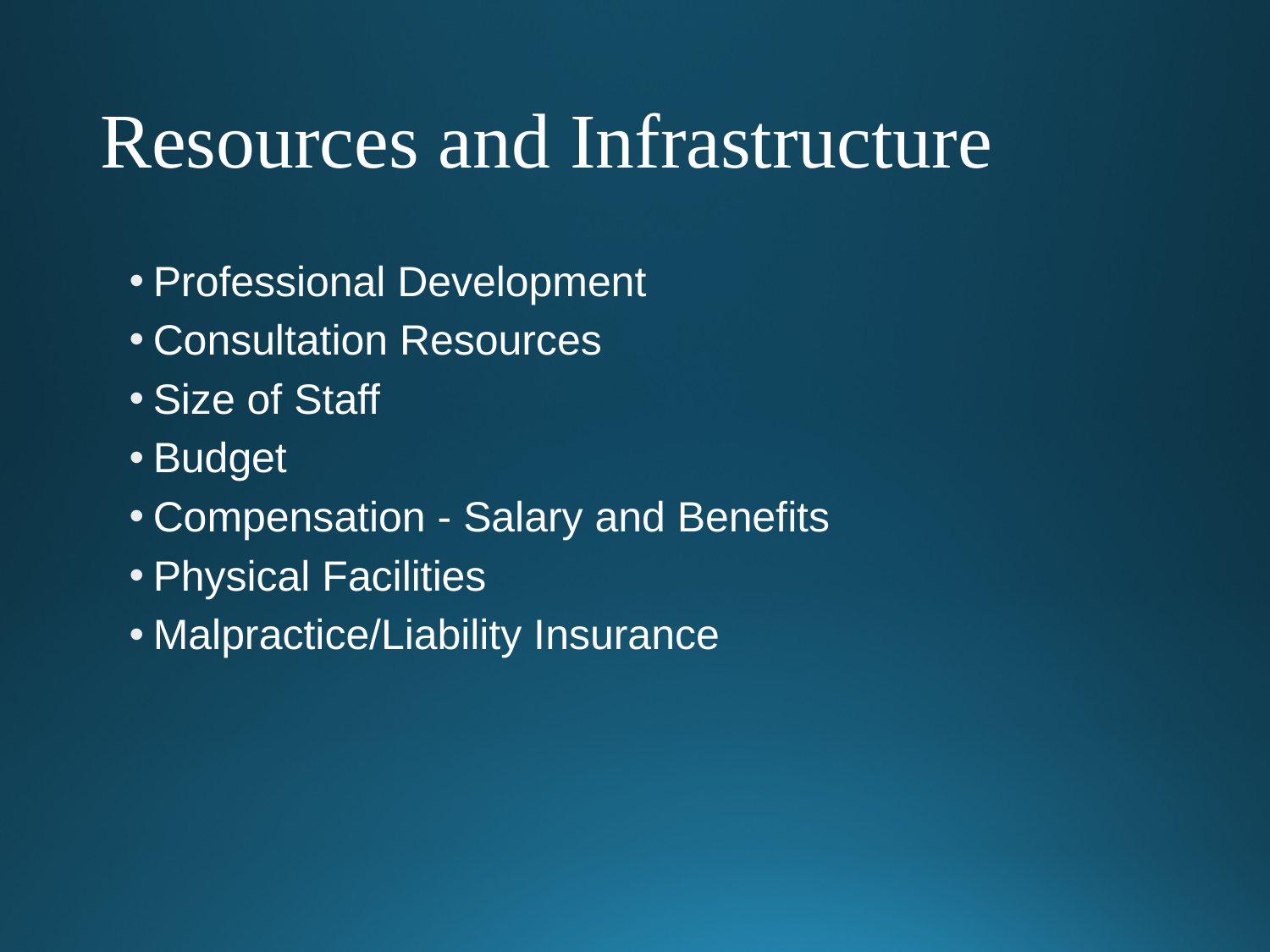

# Resources and Infrastructure
Professional Development
Consultation Resources
Size of Staff
Budget
Compensation - Salary and Benefits
Physical Facilities
Malpractice/Liability Insurance